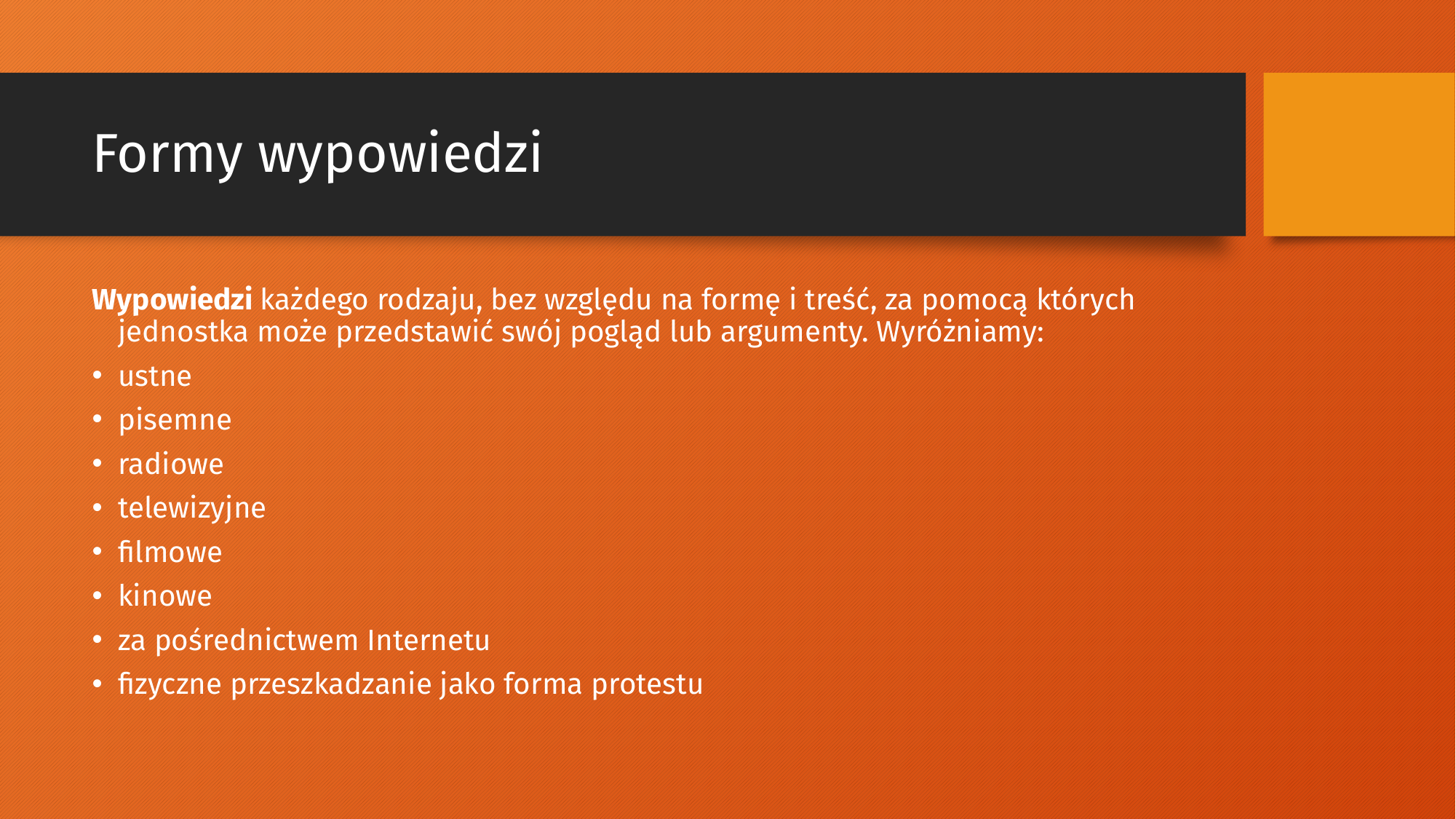

# Formy wypowiedzi
Wypowiedzi każdego rodzaju, bez względu na formę i treść, za pomocą których jednostka może przedstawić swój pogląd lub argumenty. Wyróżniamy:
ustne
pisemne
radiowe
telewizyjne
filmowe
kinowe
za pośrednictwem Internetu
fizyczne przeszkadzanie jako forma protestu